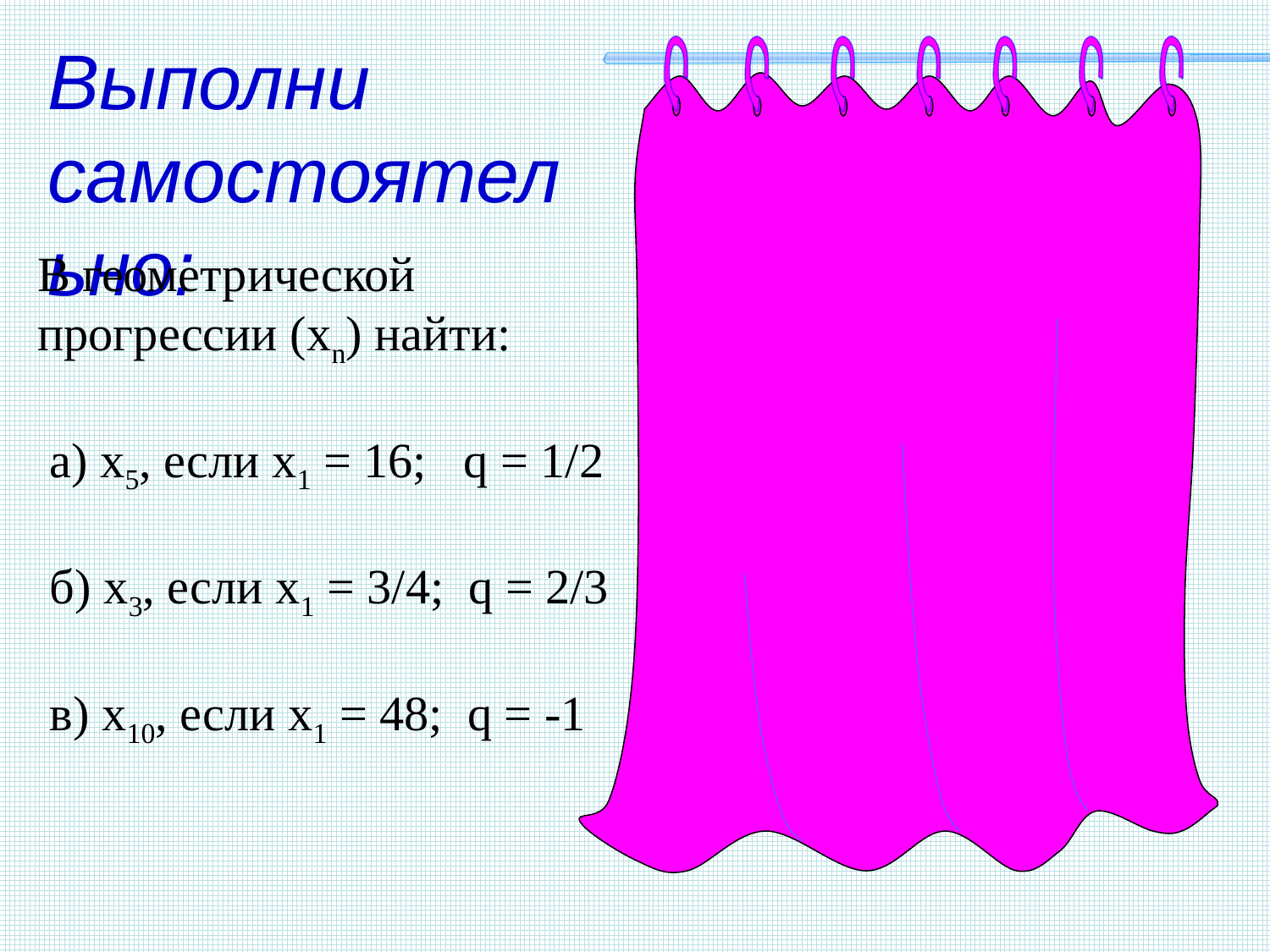

Выполни самостоятельно:

В геометрической прогрессии (xn) найти:

 а) x5, если x1 = 16;   q = 1/2

 б) x3, если x1 = 3/4;  q = 2/3

 в) x10, если x1 = 48;  q = -1

а) x5 = 1

б) x3 = 1/3

 в) x10 = -48